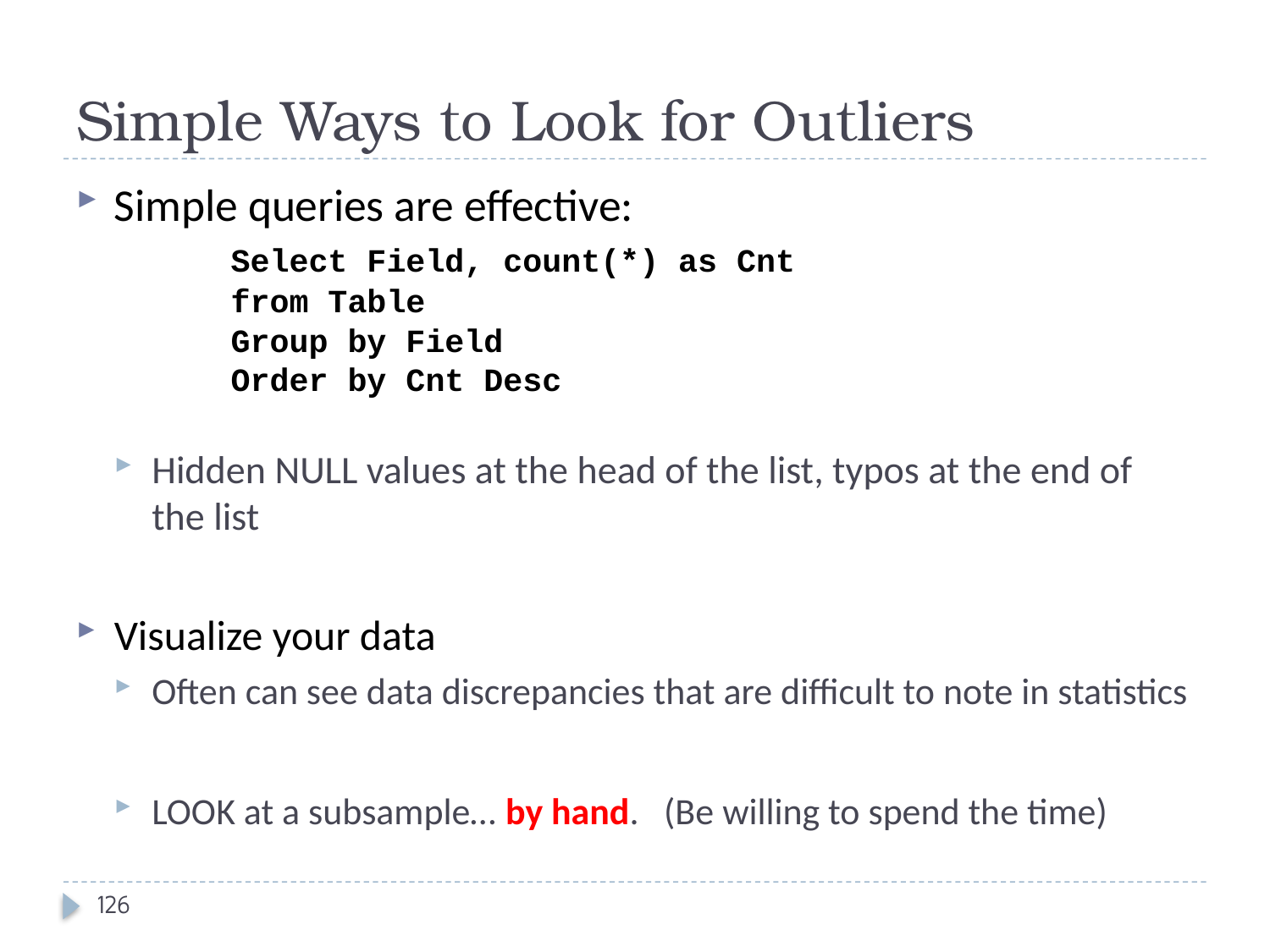

# Simple Ways to Look for Outliers
Simple queries are effective:
	Select Field, count(*) as Cnt
	from Table
	Group by Field
	Order by Cnt Desc
Hidden NULL values at the head of the list, typos at the end of the list

Visualize your data
Often can see data discrepancies that are difficult to note in statistics

LOOK at a subsample… by hand.   (Be willing to spend the time)
126